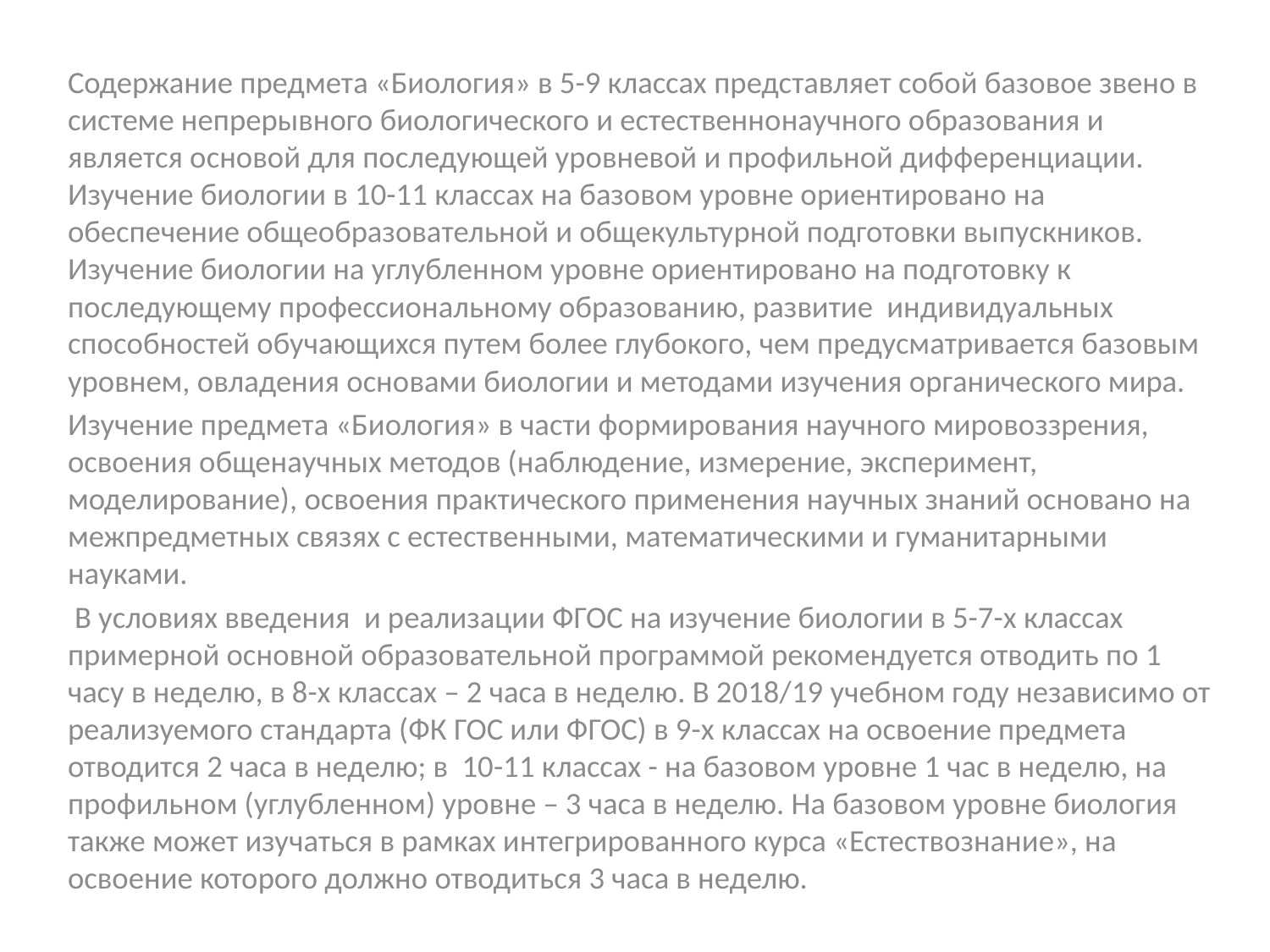

#
Содержание предмета «Биология» в 5-9 классах представляет собой базовое звено в системе непрерывного биологического и естественнонаучного образования и является основой для последующей уровневой и профильной дифференциации.  Изучение биологии в 10-11 классах на базовом уровне ориентировано на обеспечение общеобразовательной и общекультурной подготовки выпускников. Изучение биологии на углубленном уровне ориентировано на подготовку к последующему профессиональному образованию, развитие  индивидуальных способностей обучающихся путем более глубокого, чем предусматривается базовым уровнем, овладения основами биологии и методами изучения органического мира.
Изучение предмета «Биология» в части формирования научного мировоззрения, освоения общенаучных методов (наблюдение, измерение, эксперимент, моделирование), освоения практического применения научных знаний основано на межпредметных связях с естественными, математическими и гуманитарными науками.
 В условиях введения  и реализации ФГОС на изучение биологии в 5-7-х классах примерной основной образовательной программой рекомендуется отводить по 1 часу в неделю, в 8-х классах – 2 часа в неделю. В 2018/19 учебном году независимо от реализуемого стандарта (ФК ГОС или ФГОС) в 9-х классах на освоение предмета отводится 2 часа в неделю; в  10-11 классах - на базовом уровне 1 час в неделю, на профильном (углубленном) уровне – 3 часа в неделю. На базовом уровне биология также может изучаться в рамках интегрированного курса «Естествознание», на освоение которого должно отводиться 3 часа в неделю.